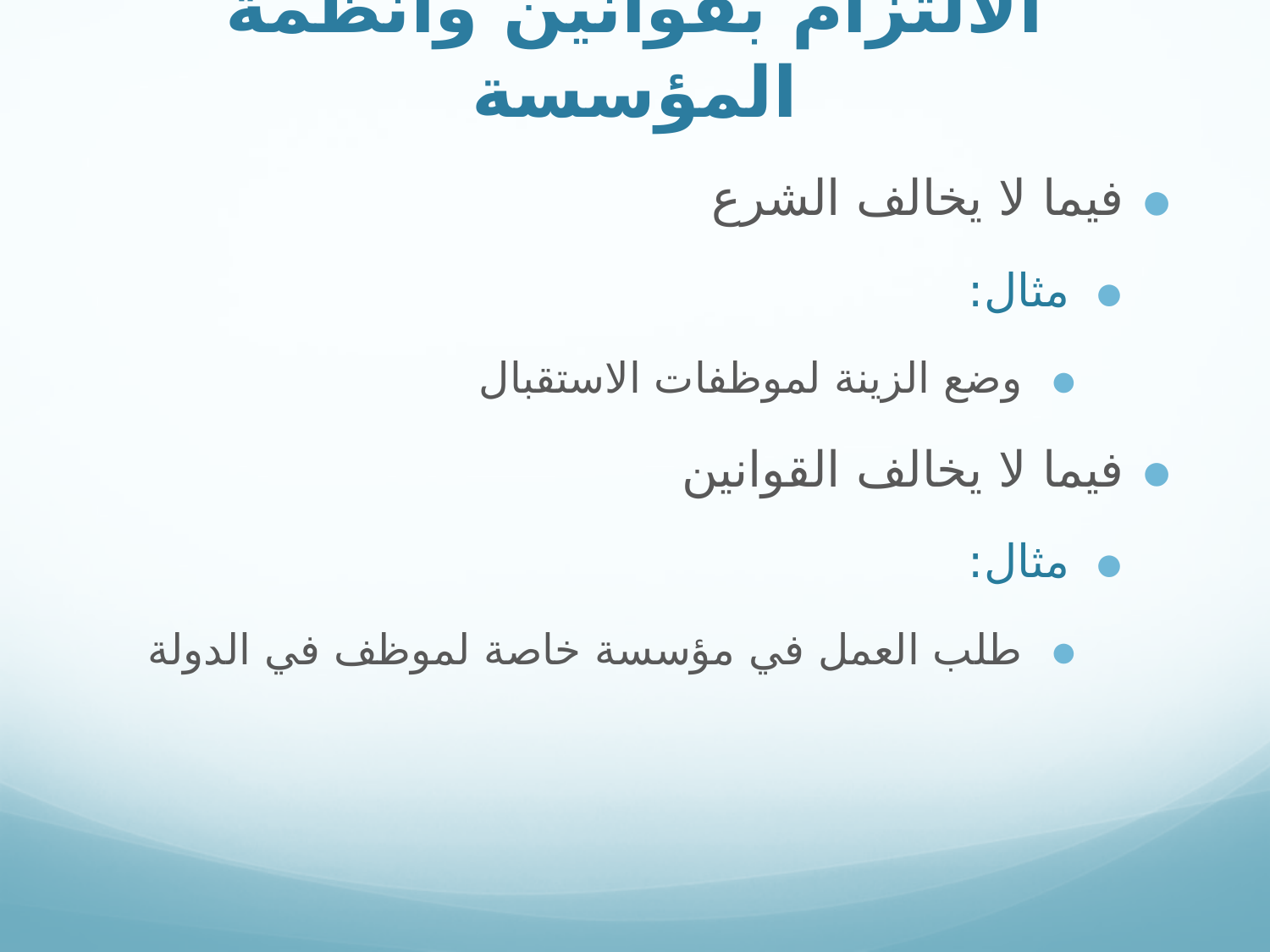

# الالتزام بقوانين وأنظمة المؤسسة
فيما لا يخالف الشرع
مثال:
وضع الزينة لموظفات الاستقبال
فيما لا يخالف القوانين
مثال:
طلب العمل في مؤسسة خاصة لموظف في الدولة